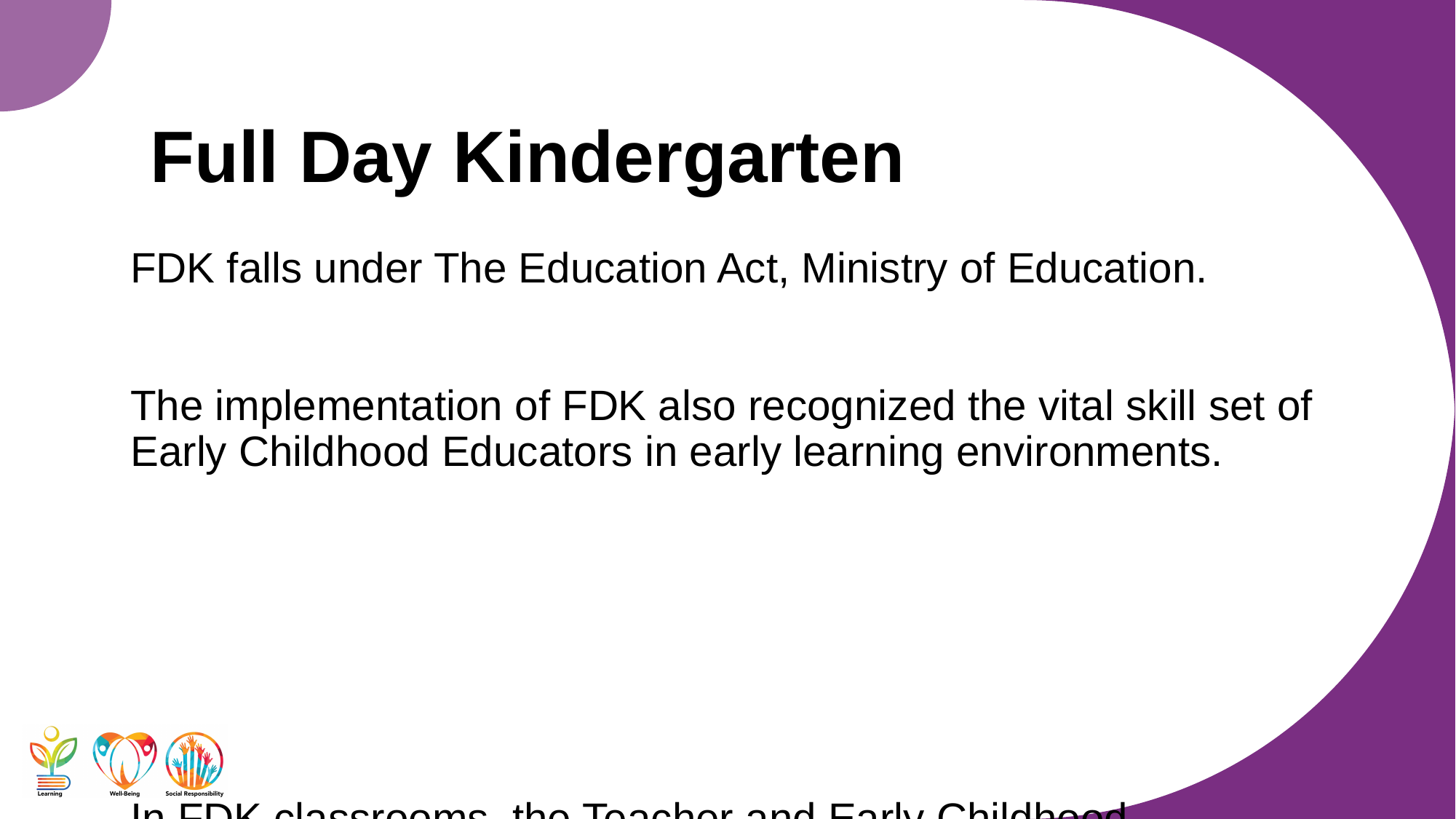

# Full Day Kindergarten
FDK falls under The Education Act, Ministry of Education.

The implementation of FDK also recognized the vital skill set of Early Childhood Educators in early learning environments.

In FDK classrooms, the Teacher and Early Childhood                                                                                                                                                                                                                                                                                                                                                              Educator work as a team to deliver curriculum while also promoting a play-based learning approach.